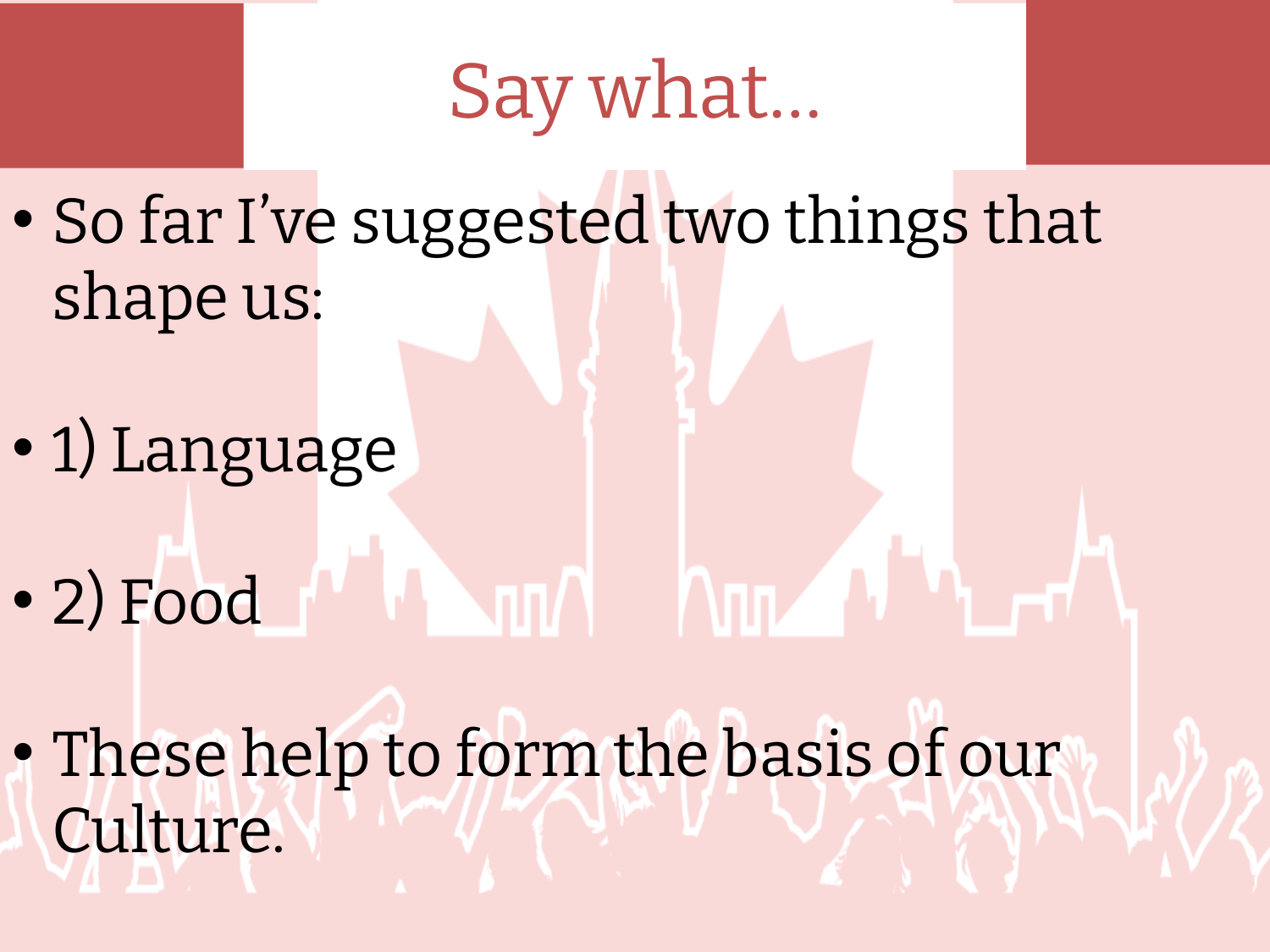

# Say what…

So far I’ve suggested two things that shape us:

1) Language

2) Food

These help to form the basis of our Culture.